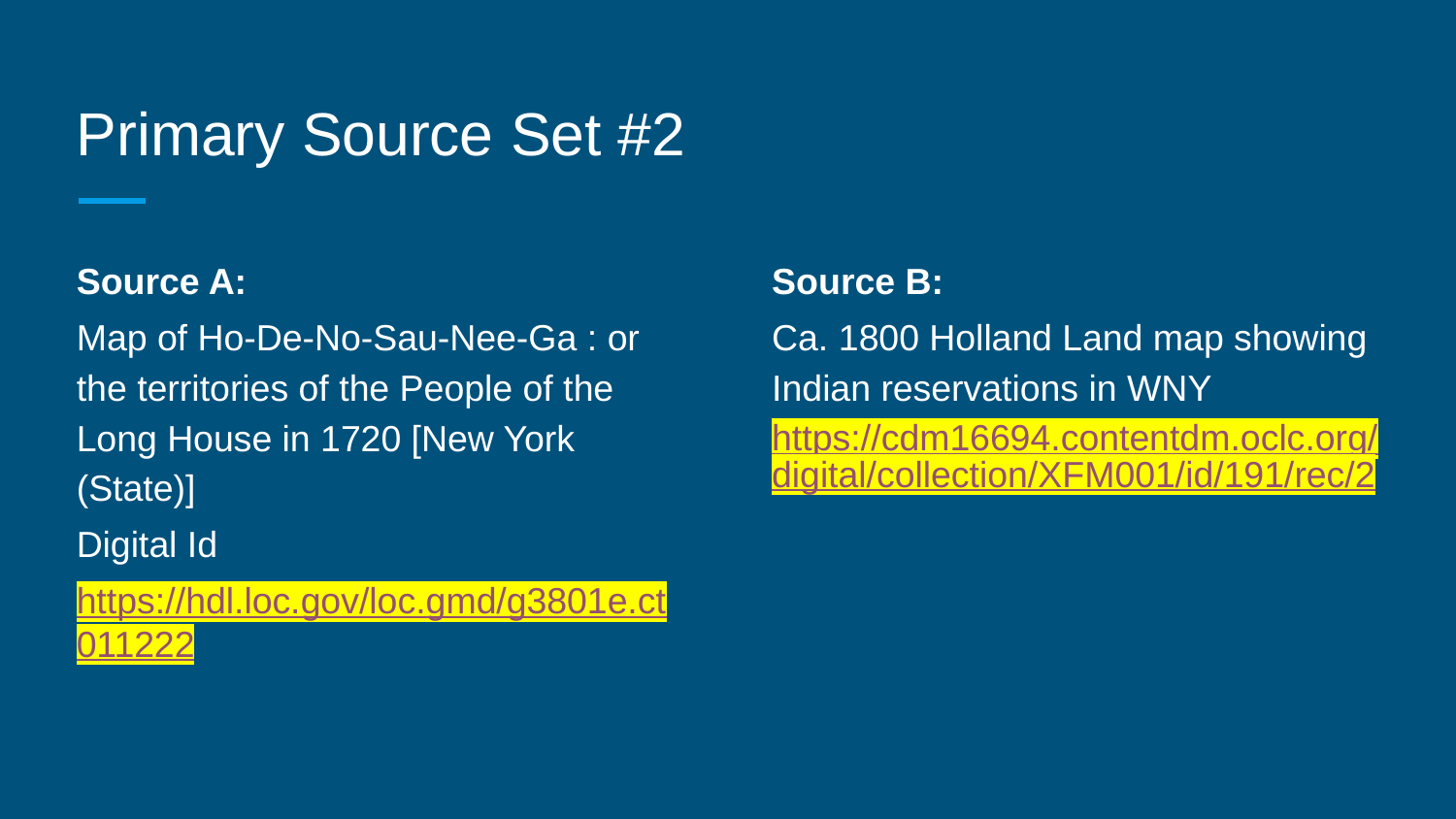

# Primary Source Set #2
Source A:
Map of Ho-De-No-Sau-Nee-Ga : or the territories of the People of the Long House in 1720 [New York (State)]
Digital Id
https://hdl.loc.gov/loc.gmd/g3801e.ct011222

Source B:
Ca. 1800 Holland Land map showing Indian reservations in WNY
https://cdm16694.contentdm.oclc.org/digital/collection/XFM001/id/191/rec/2